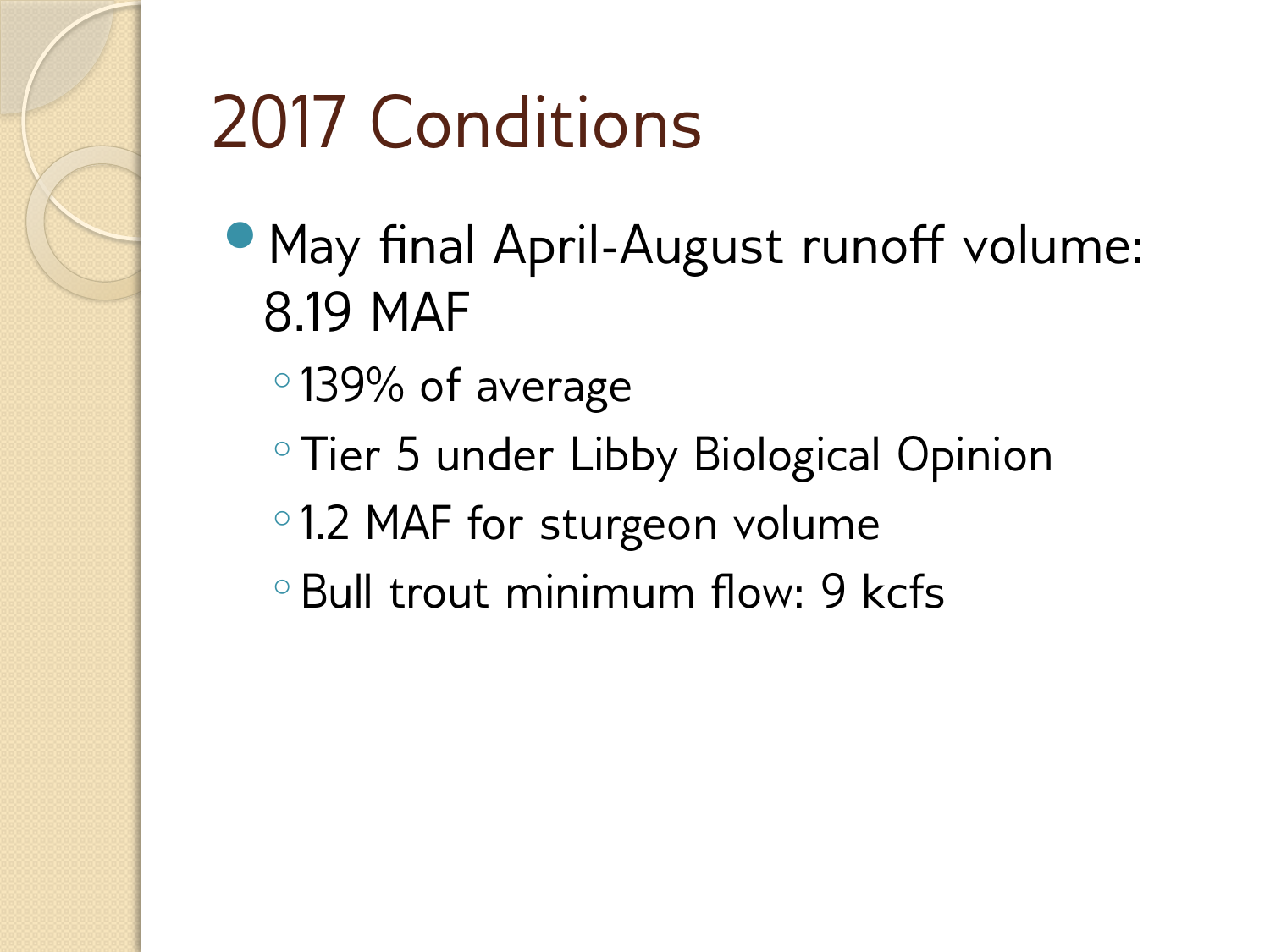

# 2017 Conditions
May final April-August runoff volume: 8.19 MAF
139% of average
Tier 5 under Libby Biological Opinion
1.2 MAF for sturgeon volume
Bull trout minimum flow: 9 kcfs